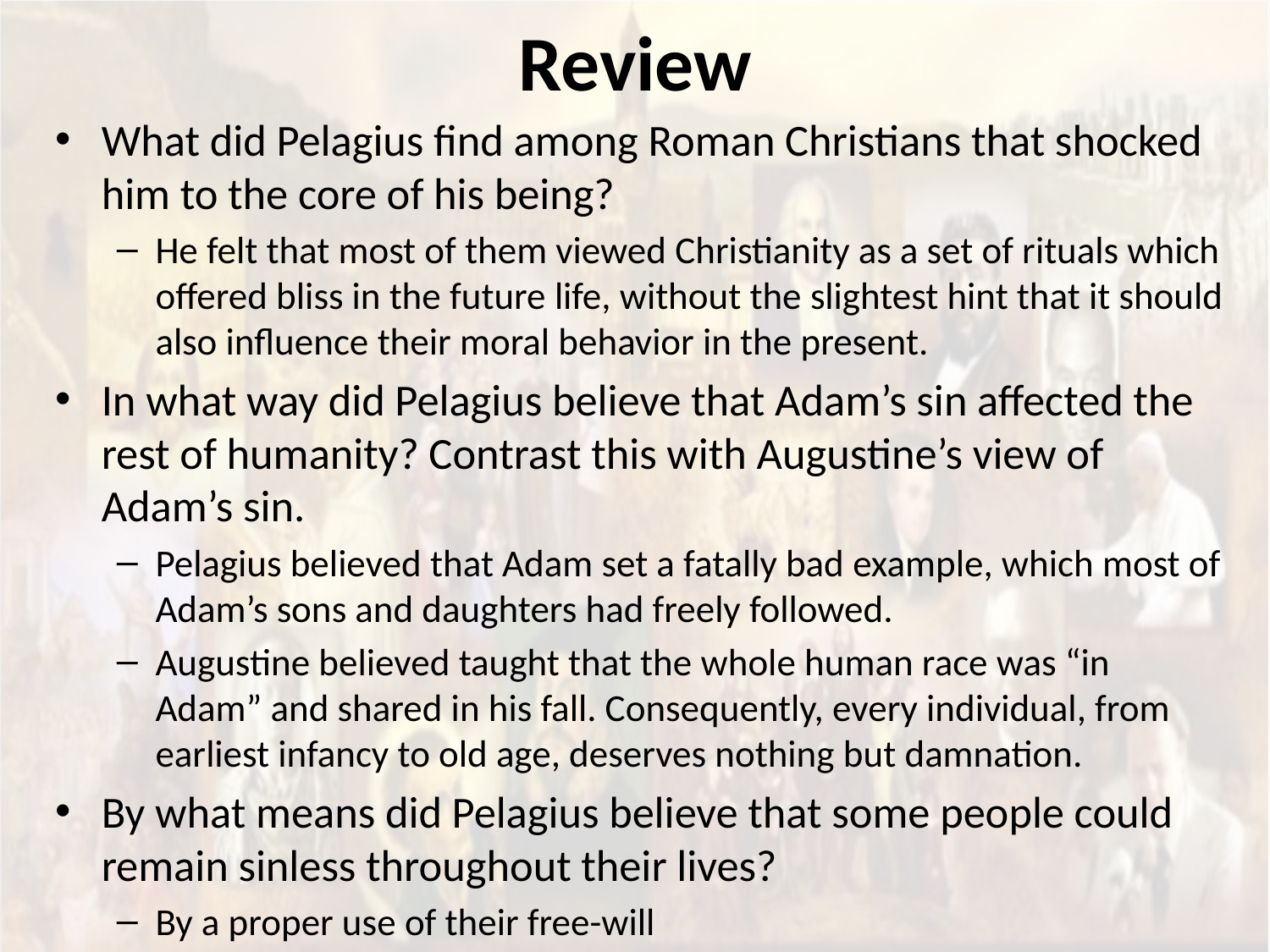

# Review
What did Pelagius find among Roman Christians that shocked him to the core of his being?
He felt that most of them viewed Christianity as a set of rituals which offered bliss in the future life, without the slightest hint that it should also influence their moral behavior in the present.
In what way did Pelagius believe that Adam’s sin affected the rest of humanity? Contrast this with Augustine’s view of Adam’s sin.
Pelagius believed that Adam set a fatally bad example, which most of Adam’s sons and daughters had freely followed.
Augustine believed taught that the whole human race was “in Adam” and shared in his fall. Consequently, every individual, from earliest infancy to old age, deserves nothing but damnation.
By what means did Pelagius believe that some people could remain sinless throughout their lives?
By a proper use of their free-will